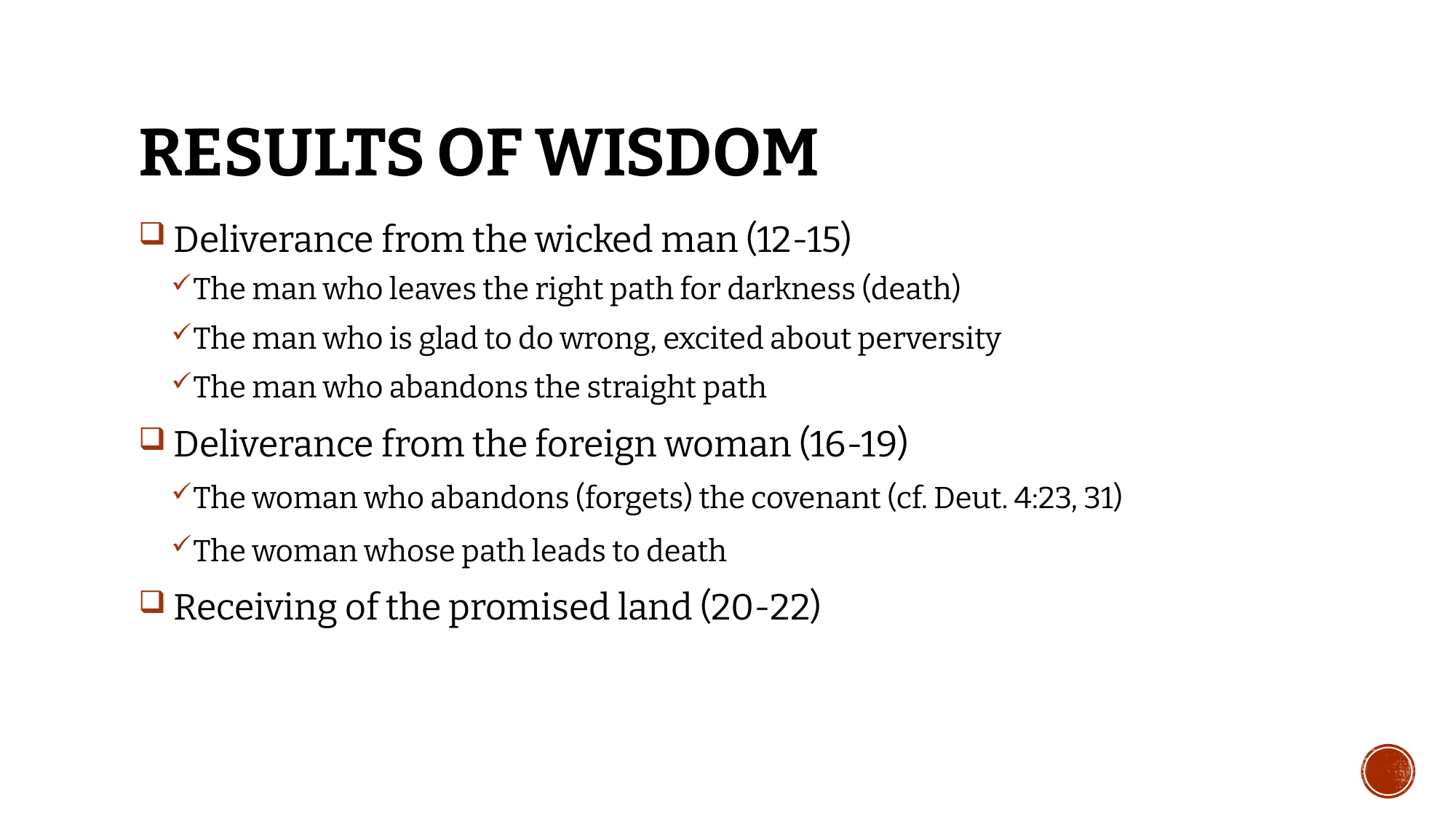

# RESULTS OF WISDOM
 Deliverance from the wicked man (12-15)
The man who leaves the right path for darkness (death)
The man who is glad to do wrong, excited about perversity
The man who abandons the straight path
 Deliverance from the foreign woman (16-19)
The woman who abandons (forgets) the covenant (cf. Deut. 4:23, 31)
The woman whose path leads to death
 Receiving of the promised land (20-22)